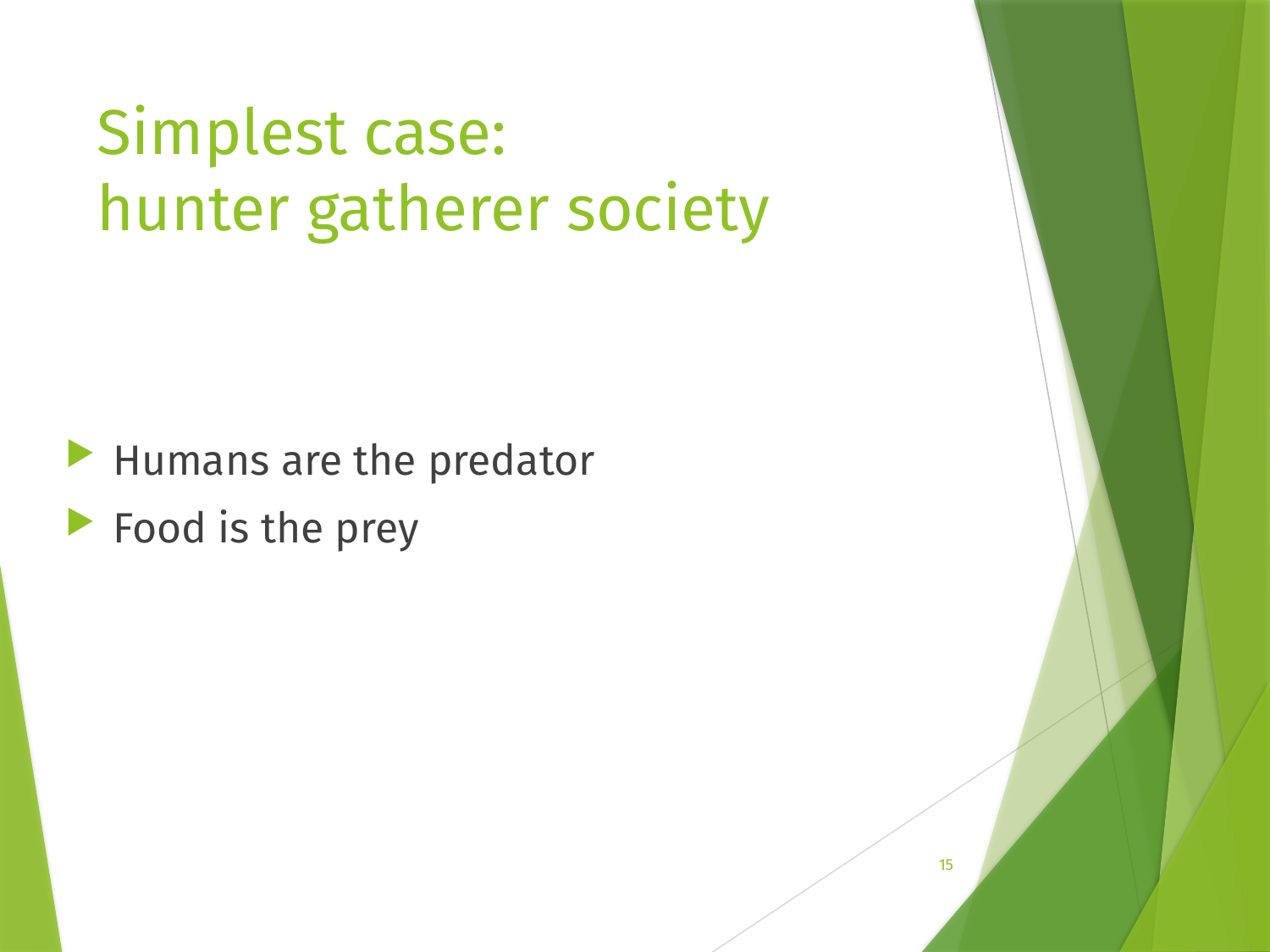

# Simplest case: hunter gatherer society
Humans are the predator
Food is the prey
15